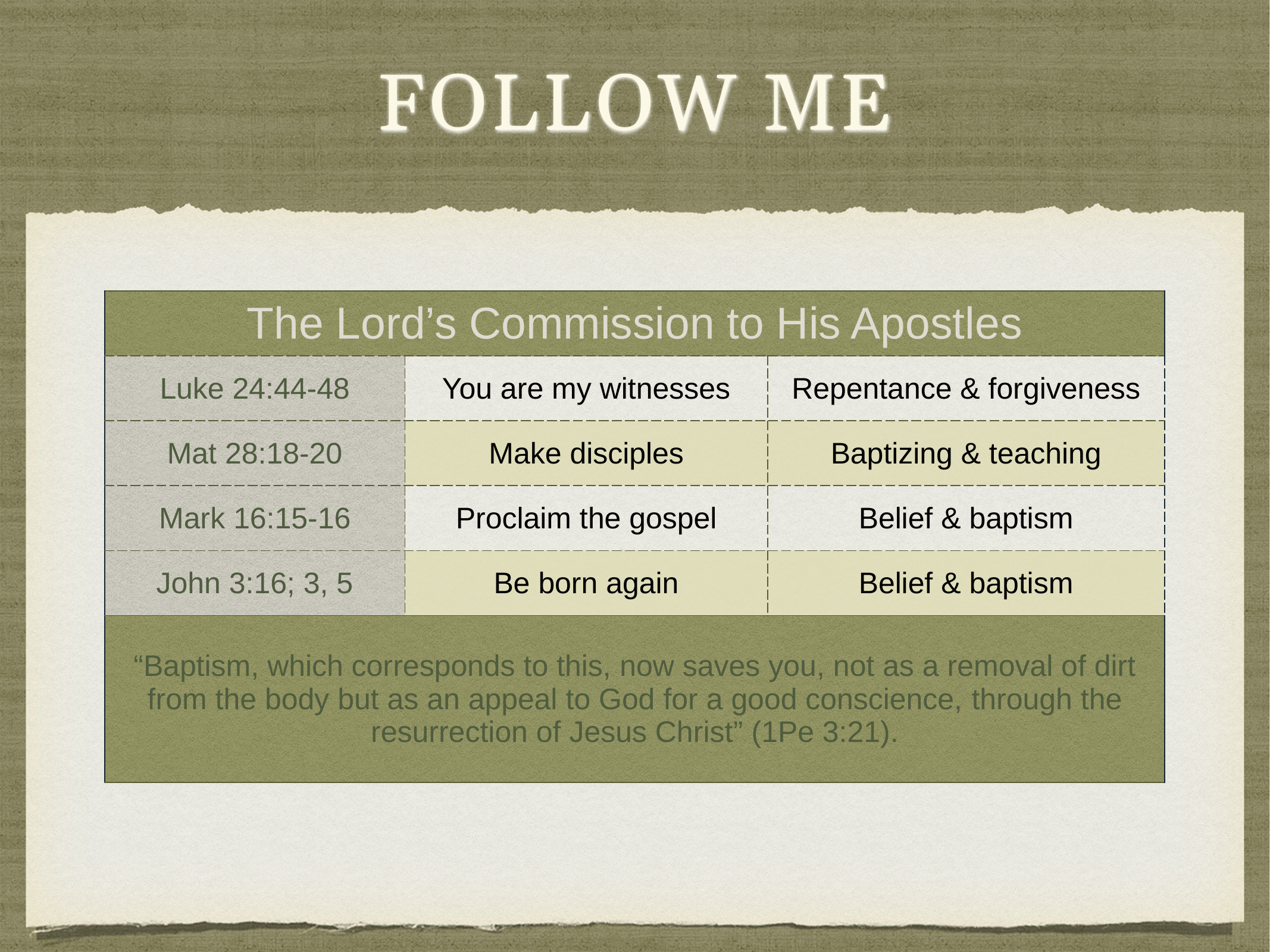

# Follow Me
| The Lord’s Commission to His Apostles |  |  |
| --- | --- | --- |
| Luke 24:44-48 | You are my witnesses | Repentance & forgiveness |
| Mat 28:18-20 | Make disciples | Baptizing & teaching |
| Mark 16:15-16 | Proclaim the gospel | Belief & baptism |
| John 3:16; 3, 5 | Be born again | Belief & baptism |
| “Baptism, which corresponds to this, now saves you, not as a removal of dirt from the body but as an appeal to God for a good conscience, through the resurrection of Jesus Christ” (1Pe 3:21). |  |  |